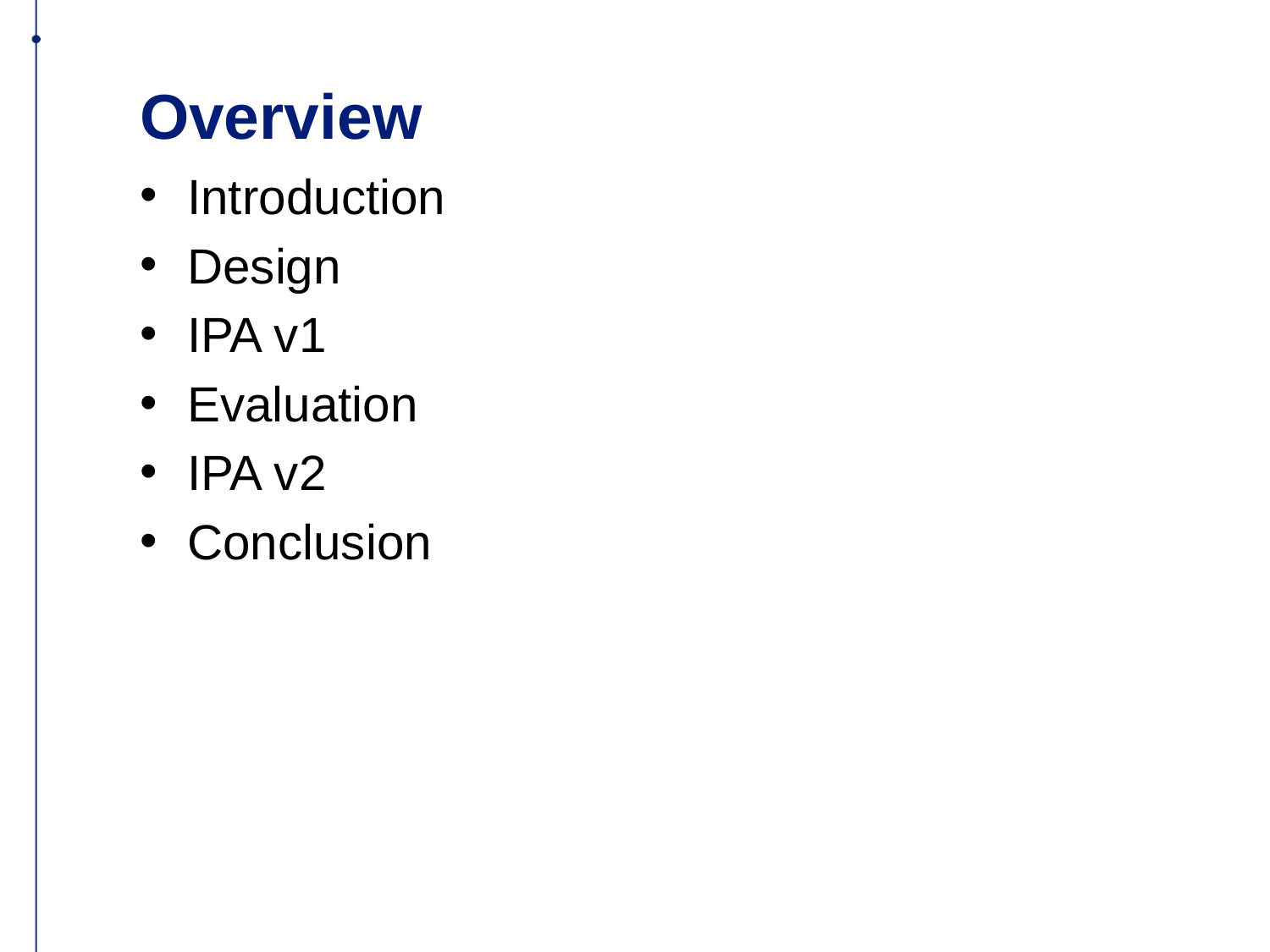

# Overview
Introduction
Design
IPA v1
Evaluation
IPA v2
Conclusion